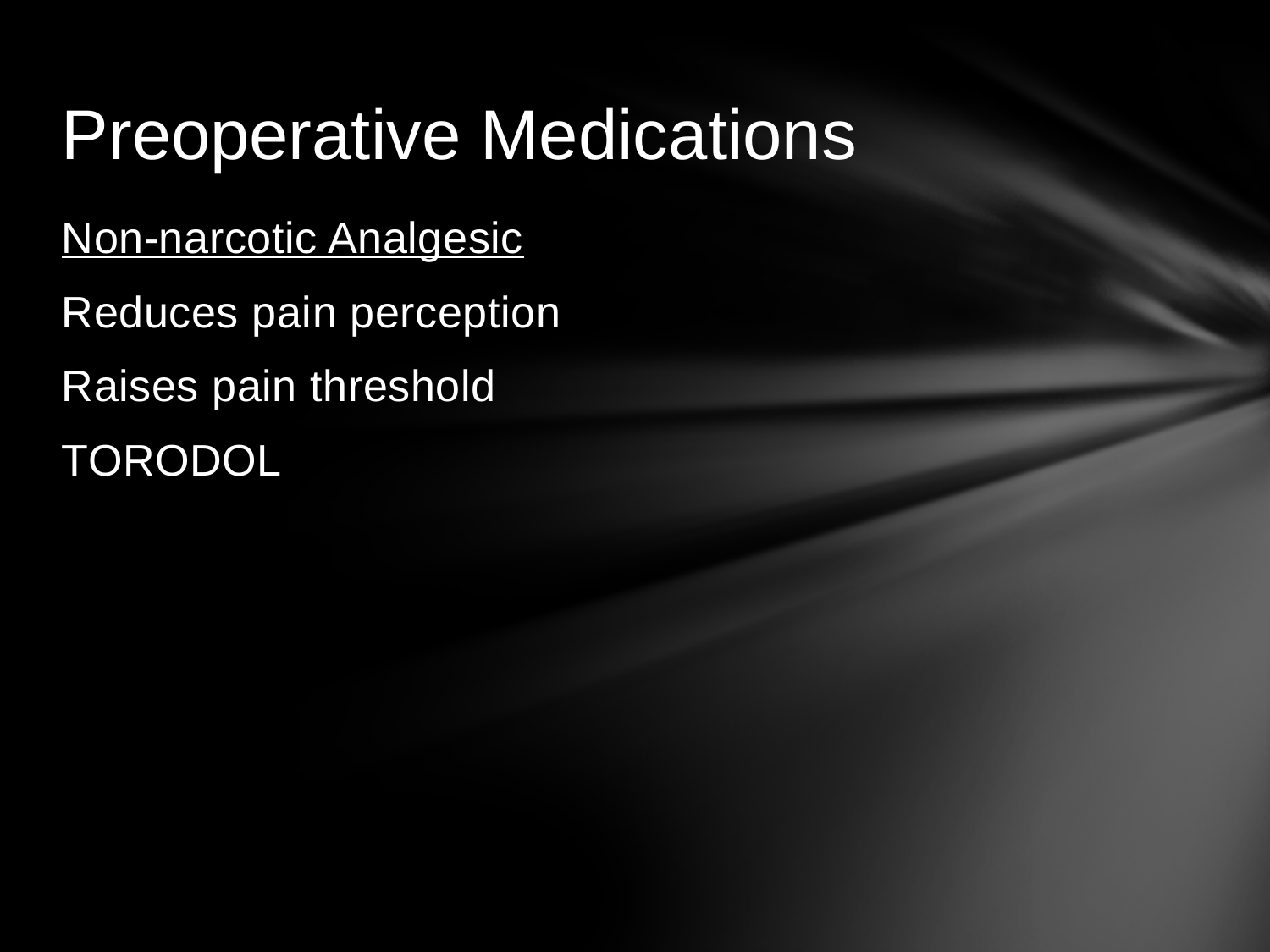

# Preoperative Medications
Non-narcotic Analgesic
Reduces pain perception
Raises pain threshold
TORODOL